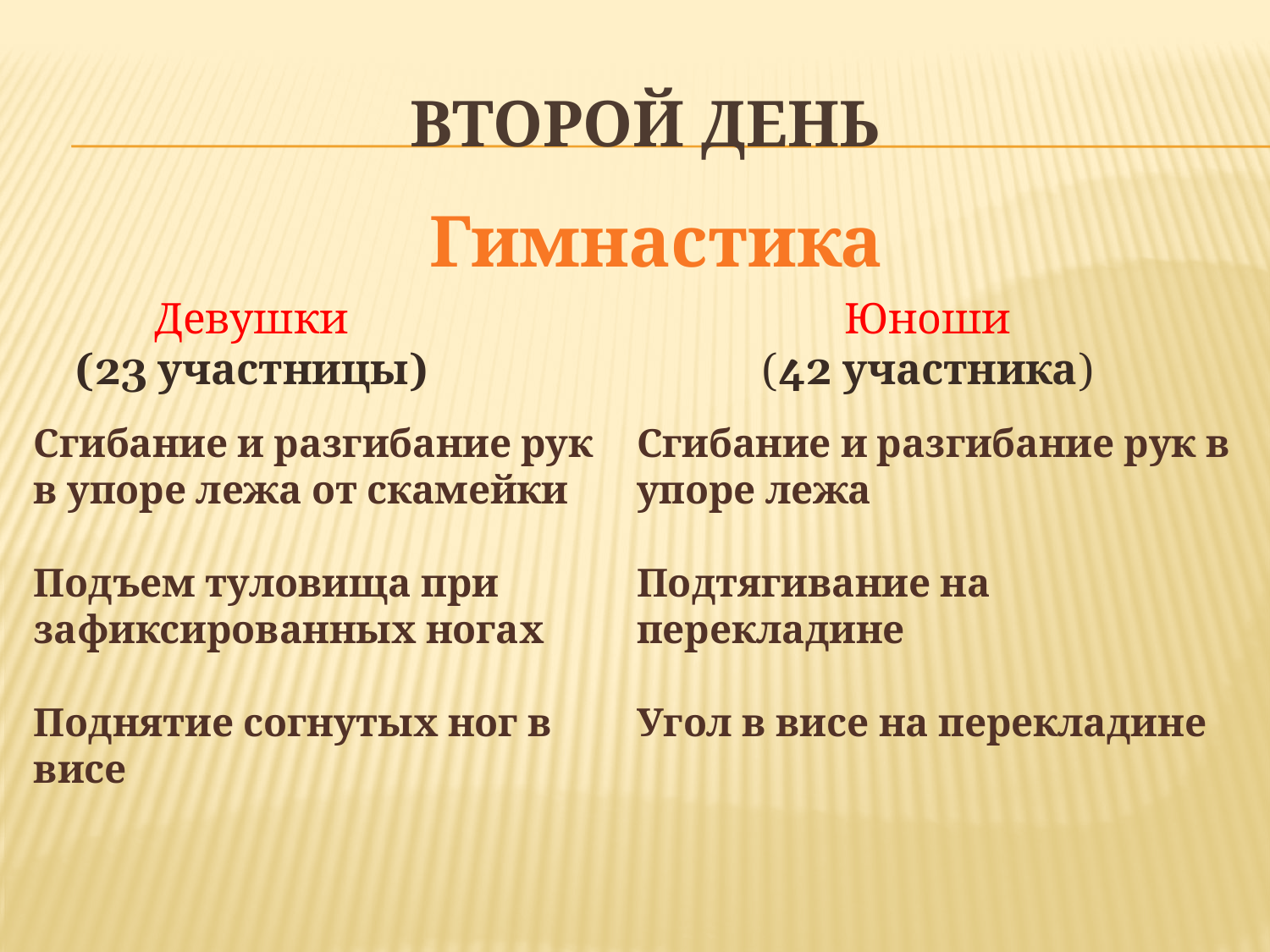

# Второй день
Гимнастика
Девушки
(23 участницы)

Юноши
(42 участника)
Сгибание и разгибание рук в упоре лежа от скамейки

Подъем туловища при зафиксированных ногах

Поднятие согнутых ног в висе
Сгибание и разгибание рук в упоре лежа

Подтягивание на перекладине

Угол в висе на перекладине